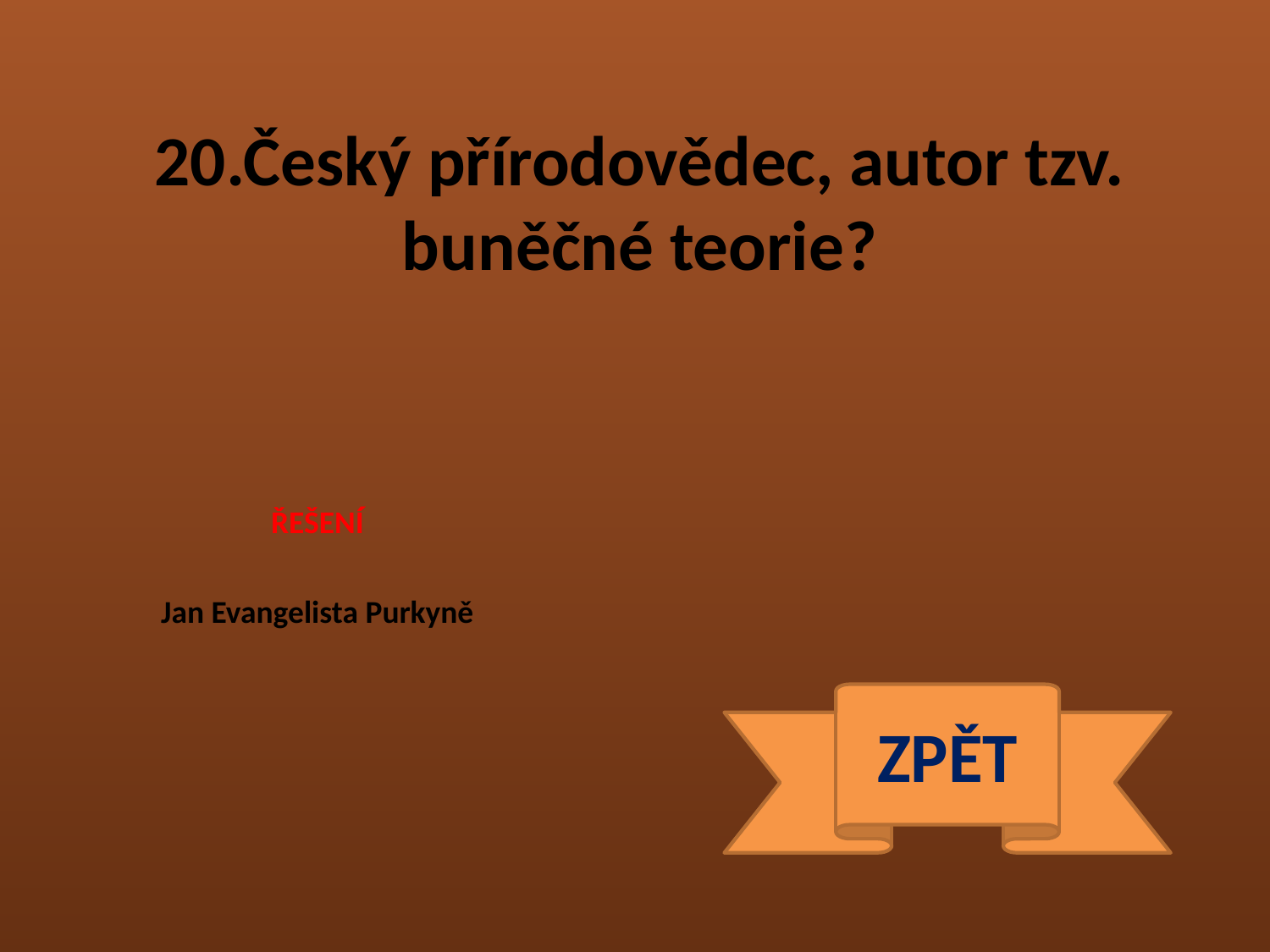

20.Český přírodovědec, autor tzv. buněčné teorie?
ŘEŠENÍ
Jan Evangelista Purkyně
ZPĚT